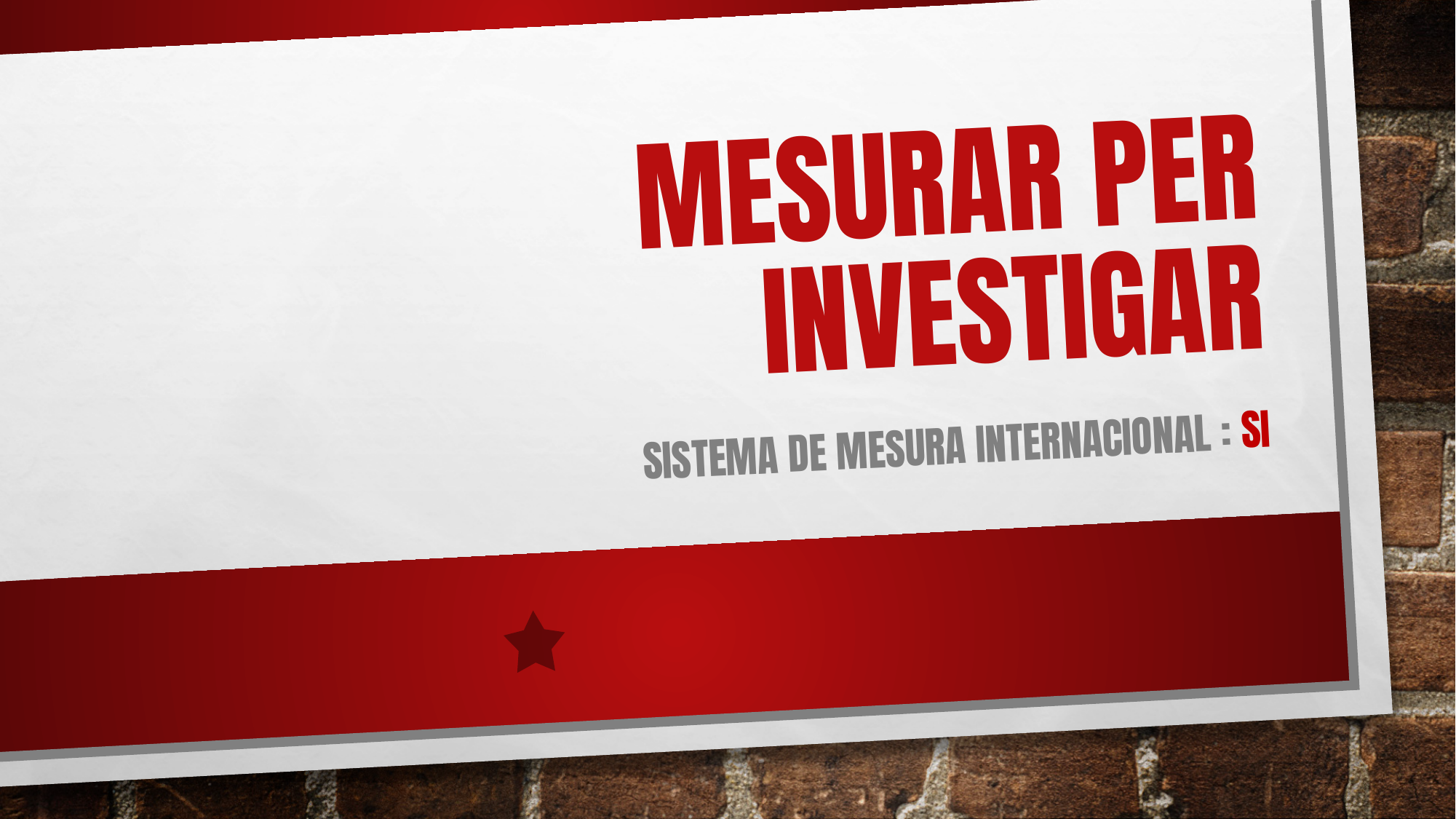

# Mesurar per investigar
Sistema de mesura internacional : SI